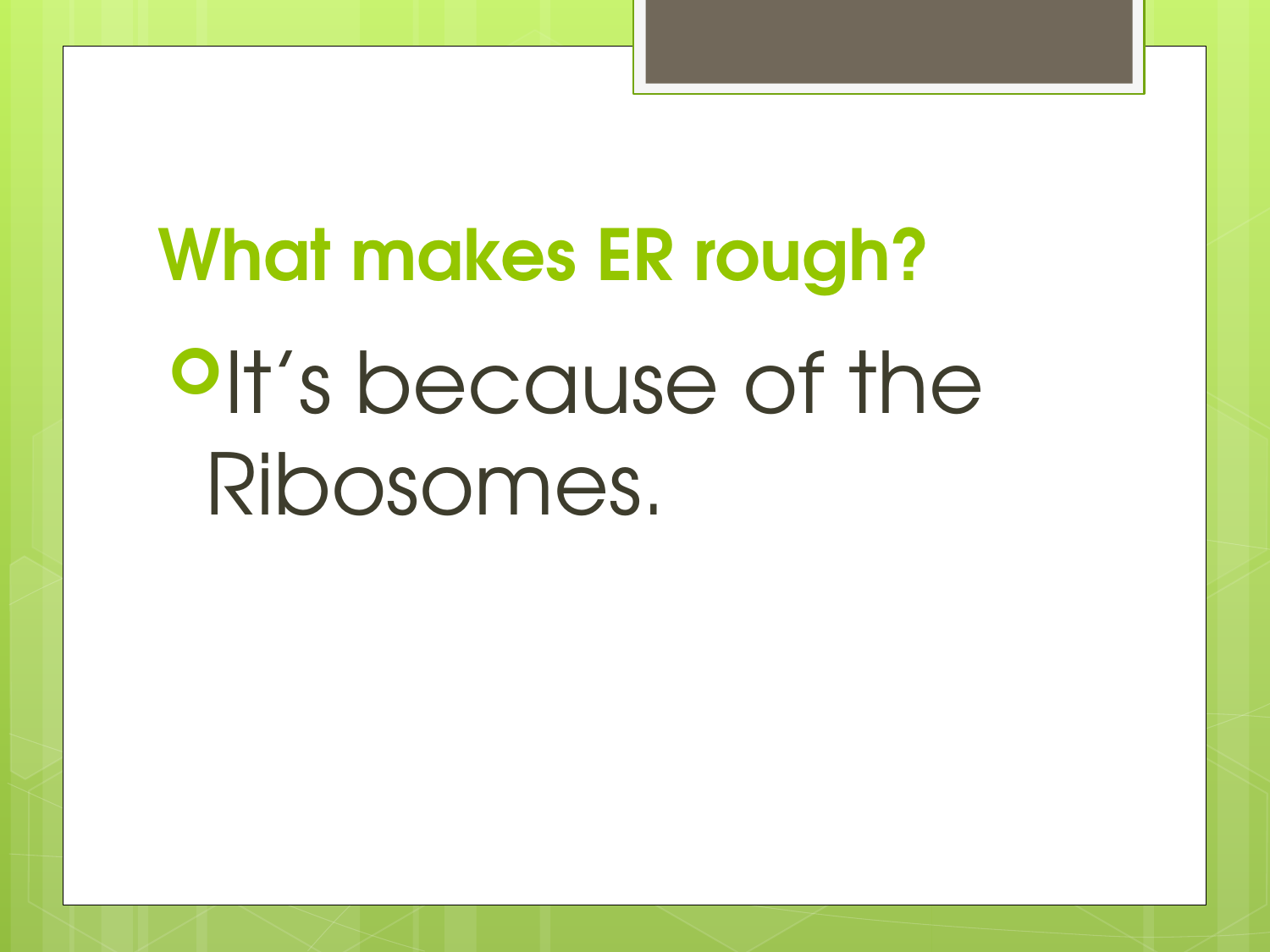

# What makes ER rough?
It’s because of the Ribosomes.